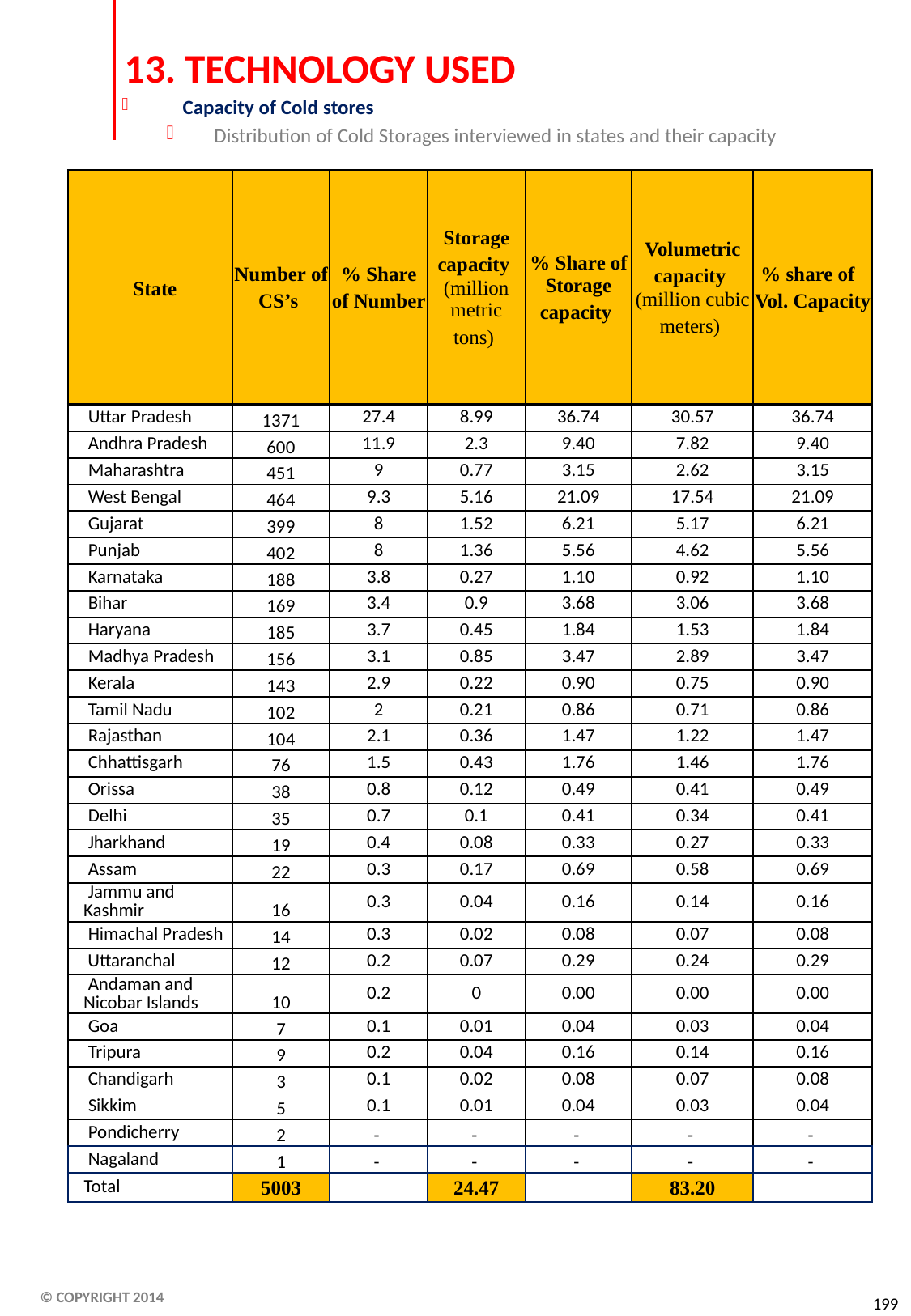

# 13. TECHNOLOGY USED
Capacity of Cold stores
Distribution of Cold Storages interviewed in states and their capacity

| State | Number of CS’s | % Share of Number | Storage capacity (million metric tons) | % Share of Storage capacity | Volumetric capacity (million cubic meters) | % share of Vol. Capacity |
| --- | --- | --- | --- | --- | --- | --- |
| Uttar Pradesh | 1371 | 27.4 | 8.99 | 36.74 | 30.57 | 36.74 |
| Andhra Pradesh | 600 | 11.9 | 2.3 | 9.40 | 7.82 | 9.40 |
| Maharashtra | 451 | 9 | 0.77 | 3.15 | 2.62 | 3.15 |
| West Bengal | 464 | 9.3 | 5.16 | 21.09 | 17.54 | 21.09 |
| Gujarat | 399 | 8 | 1.52 | 6.21 | 5.17 | 6.21 |
| Punjab | 402 | 8 | 1.36 | 5.56 | 4.62 | 5.56 |
| Karnataka | 188 | 3.8 | 0.27 | 1.10 | 0.92 | 1.10 |
| Bihar | 169 | 3.4 | 0.9 | 3.68 | 3.06 | 3.68 |
| Haryana | 185 | 3.7 | 0.45 | 1.84 | 1.53 | 1.84 |
| Madhya Pradesh | 156 | 3.1 | 0.85 | 3.47 | 2.89 | 3.47 |
| Kerala | 143 | 2.9 | 0.22 | 0.90 | 0.75 | 0.90 |
| Tamil Nadu | 102 | 2 | 0.21 | 0.86 | 0.71 | 0.86 |
| Rajasthan | 104 | 2.1 | 0.36 | 1.47 | 1.22 | 1.47 |
| Chhattisgarh | 76 | 1.5 | 0.43 | 1.76 | 1.46 | 1.76 |
| Orissa | 38 | 0.8 | 0.12 | 0.49 | 0.41 | 0.49 |
| Delhi | 35 | 0.7 | 0.1 | 0.41 | 0.34 | 0.41 |
| Jharkhand | 19 | 0.4 | 0.08 | 0.33 | 0.27 | 0.33 |
| Assam | 22 | 0.3 | 0.17 | 0.69 | 0.58 | 0.69 |
| Jammu and Kashmir | 16 | 0.3 | 0.04 | 0.16 | 0.14 | 0.16 |
| Himachal Pradesh | 14 | 0.3 | 0.02 | 0.08 | 0.07 | 0.08 |
| Uttaranchal | 12 | 0.2 | 0.07 | 0.29 | 0.24 | 0.29 |
| Andaman and Nicobar Islands | 10 | 0.2 | 0 | 0.00 | 0.00 | 0.00 |
| Goa | 7 | 0.1 | 0.01 | 0.04 | 0.03 | 0.04 |
| Tripura | 9 | 0.2 | 0.04 | 0.16 | 0.14 | 0.16 |
| Chandigarh | 3 | 0.1 | 0.02 | 0.08 | 0.07 | 0.08 |
| Sikkim | 5 | 0.1 | 0.01 | 0.04 | 0.03 | 0.04 |
| Pondicherry | 2 | - | - | - | - | - |
| Nagaland | 1 | - | - | - | - | - |
| Total | 5003 |  | 24.47 |  | 83.20 |  |